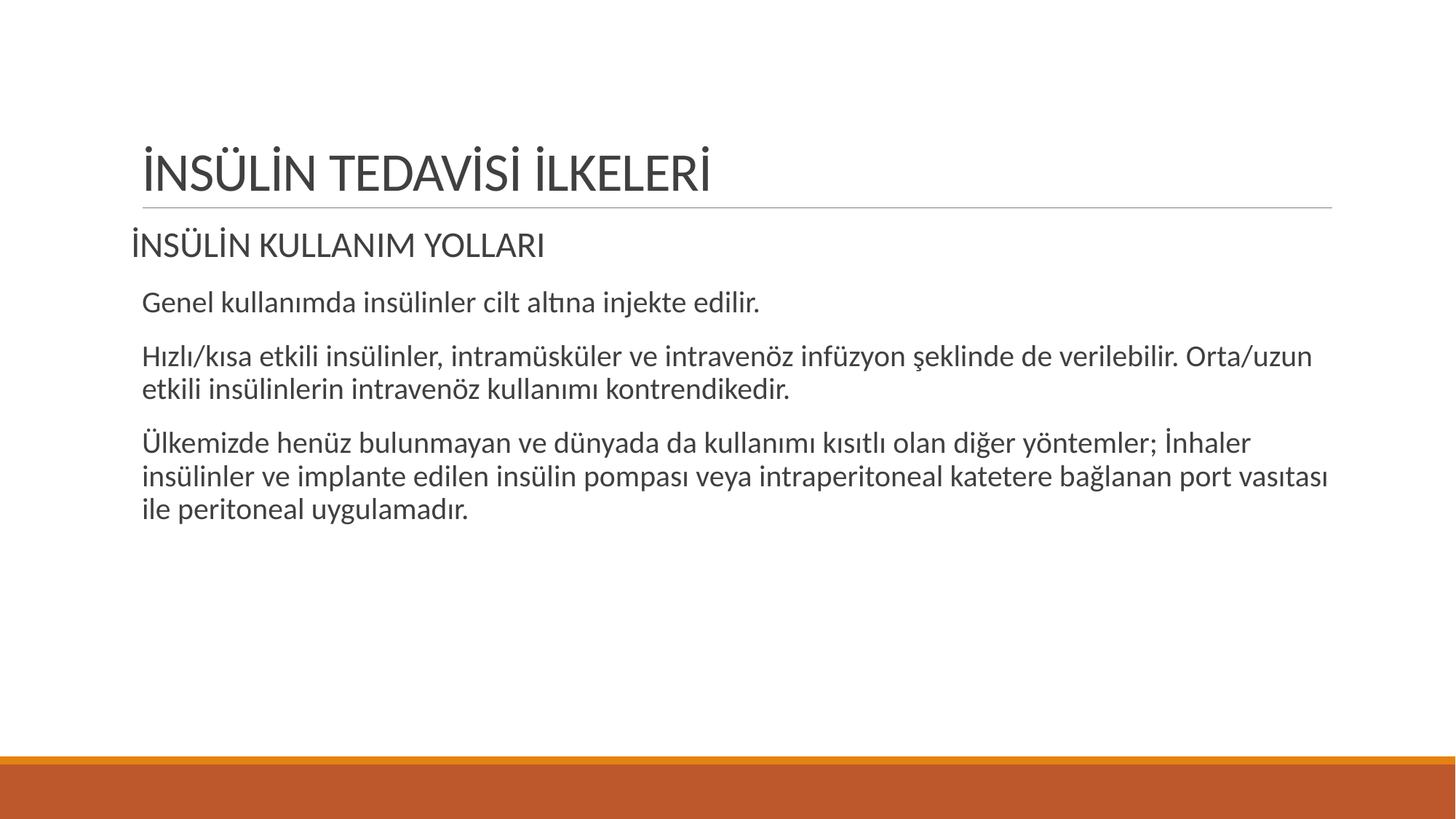

# İNSÜLİN TEDAVİSİ İLKELERİ
İNSÜLİN KULLANIM YOLLARI
Genel kullanımda insülinler cilt altına injekte edilir.
Hızlı/kısa etkili insülinler, intramüsküler ve intravenöz infüzyon şeklinde de verilebilir. Orta/uzun etkili insülinlerin intravenöz kullanımı kontrendikedir.
Ülkemizde henüz bulunmayan ve dünyada da kullanımı kısıtlı olan diğer yöntemler; İnhaler insülinler ve implante edilen insülin pompası veya intraperitoneal katetere bağlanan port vasıtası ile peritoneal uygulamadır.